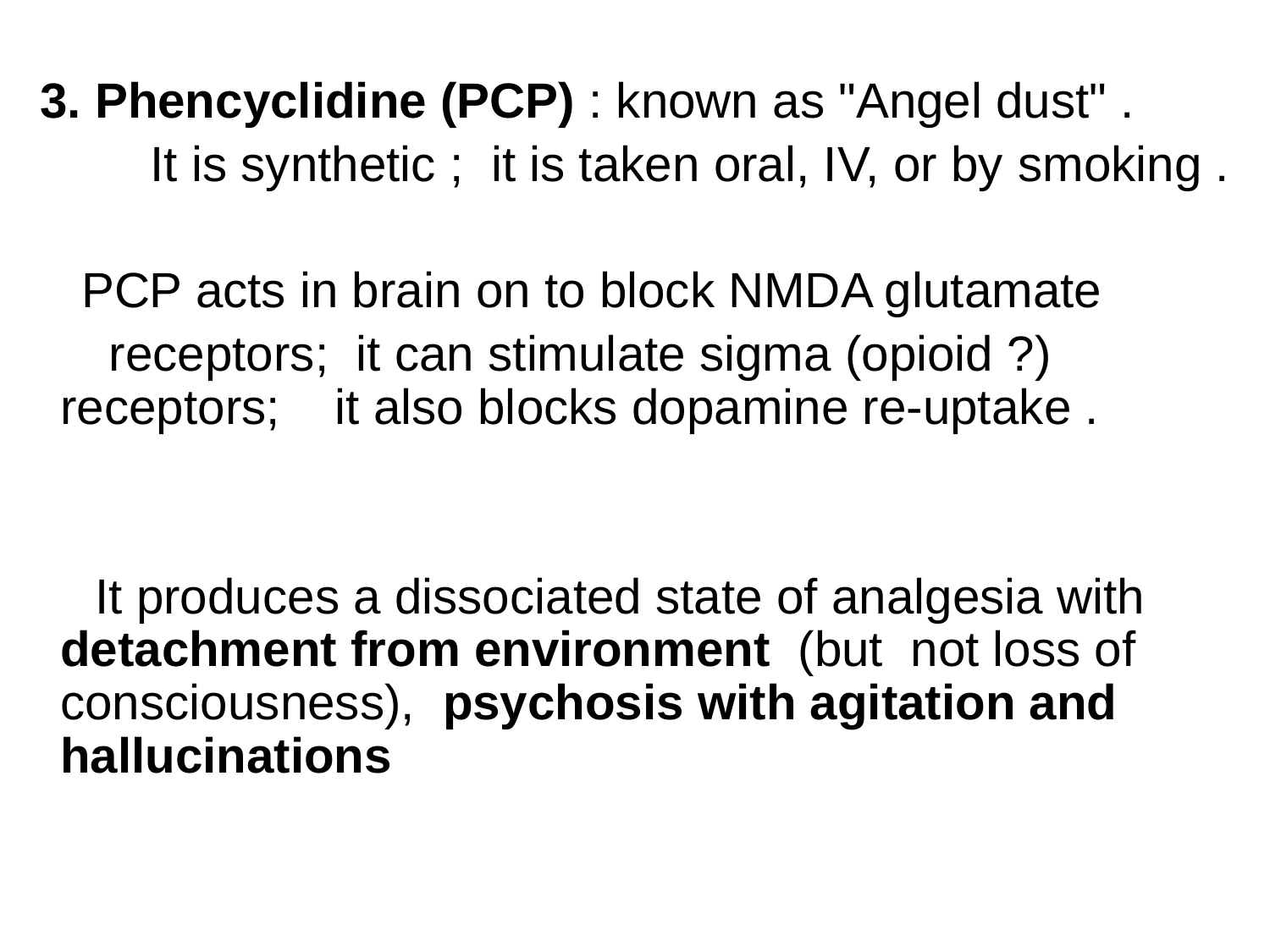

3. Phencyclidine (PCP) : known as "Angel dust" .
          It is synthetic ;  it is taken oral, IV, or by smoking .

     PCP acts in brain on to block NMDA glutamate
       receptors;  it can stimulate sigma (opioid ?) receptors;    it also blocks dopamine re-uptake .

      It produces a dissociated state of analgesia with detachment from environment  (but  not loss of consciousness),  psychosis with agitation and hallucinations